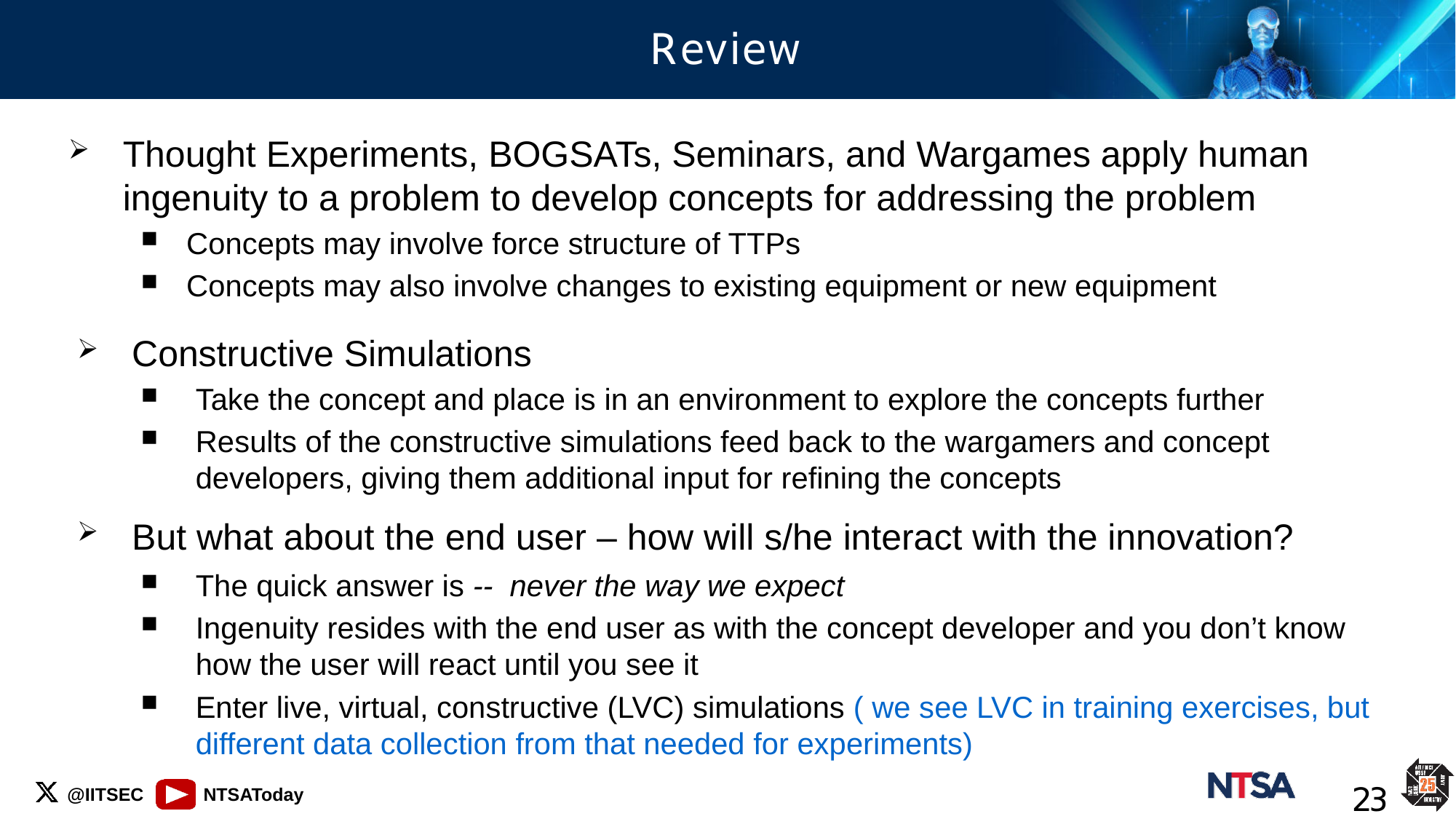

# Review
Thought Experiments, BOGSATs, Seminars, and Wargames apply human ingenuity to a problem to develop concepts for addressing the problem
Concepts may involve force structure of TTPs
Concepts may also involve changes to existing equipment or new equipment
Constructive Simulations
Take the concept and place is in an environment to explore the concepts further
Results of the constructive simulations feed back to the wargamers and concept developers, giving them additional input for refining the concepts
But what about the end user – how will s/he interact with the innovation?
The quick answer is --  never the way we expect
Ingenuity resides with the end user as with the concept developer and you don’t know how the user will react until you see it
Enter live, virtual, constructive (LVC) simulations ( we see LVC in training exercises, but different data collection from that needed for experiments)

23